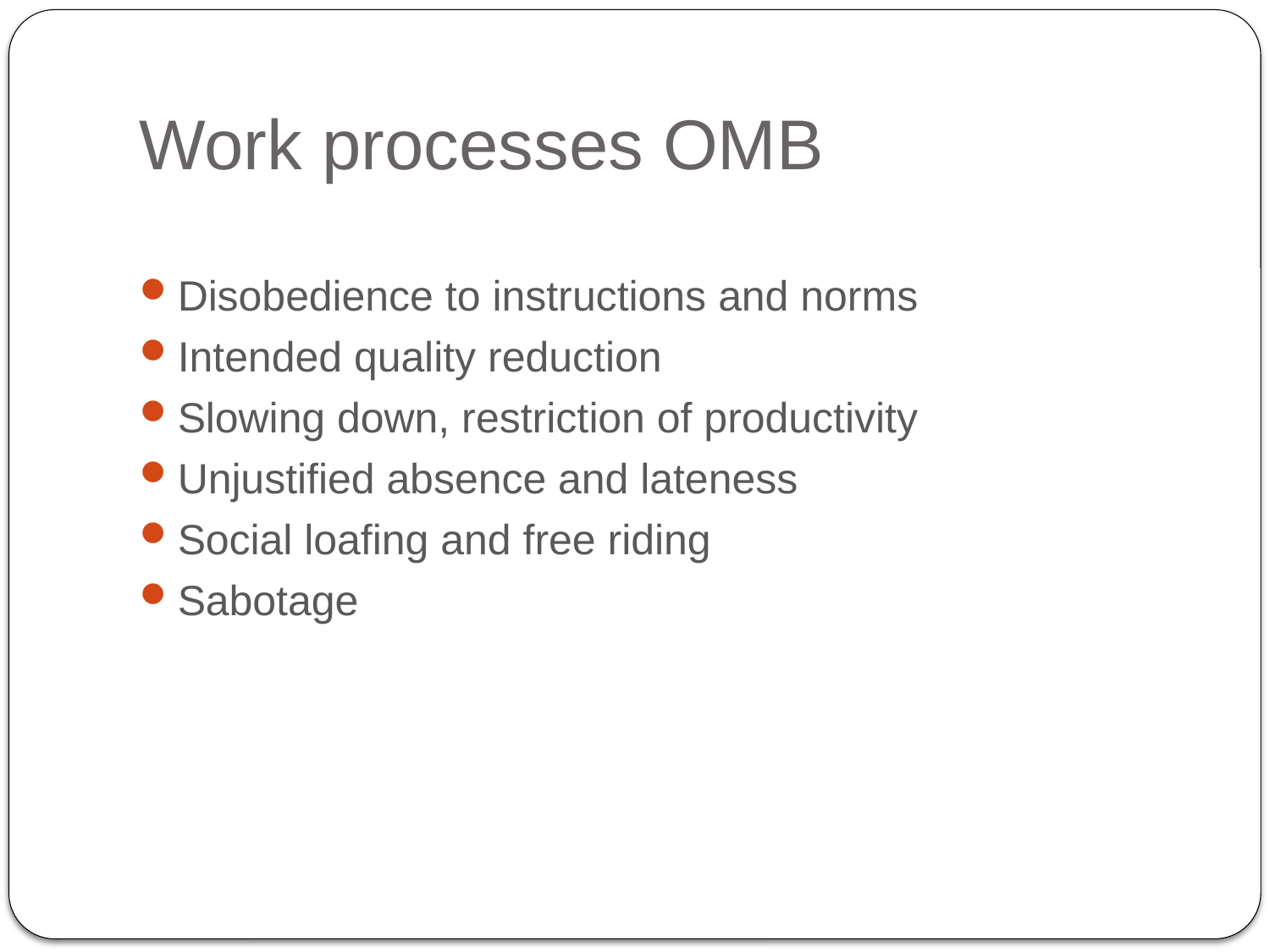

# Work processes OMB

Disobedience to instructions and norms
Intended quality reduction
Slowing down, restriction of productivity
Unjustified absence and lateness
Social loafing and free riding
Sabotage
17